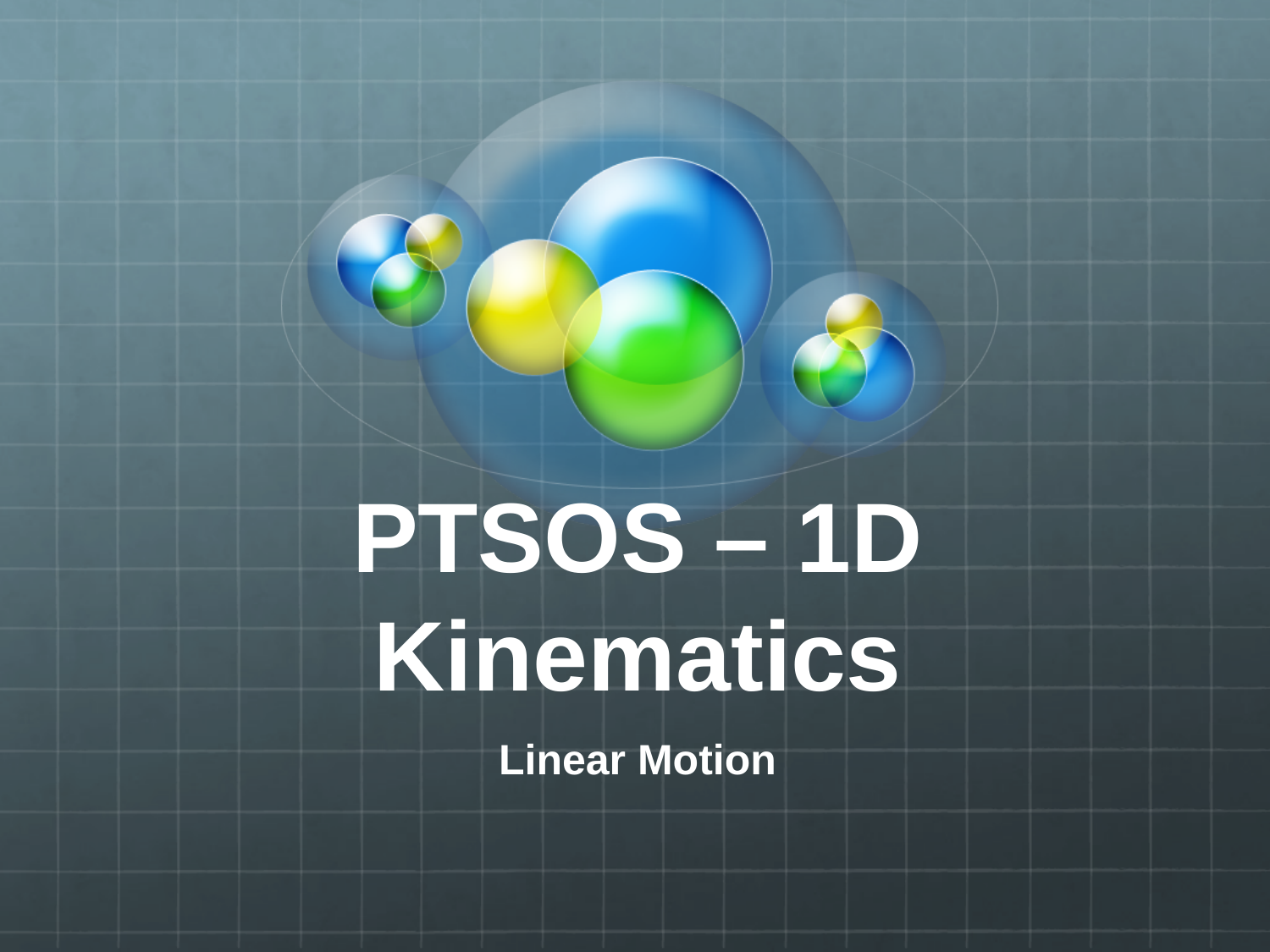

# PTSOS – 1D Kinematics
Linear Motion